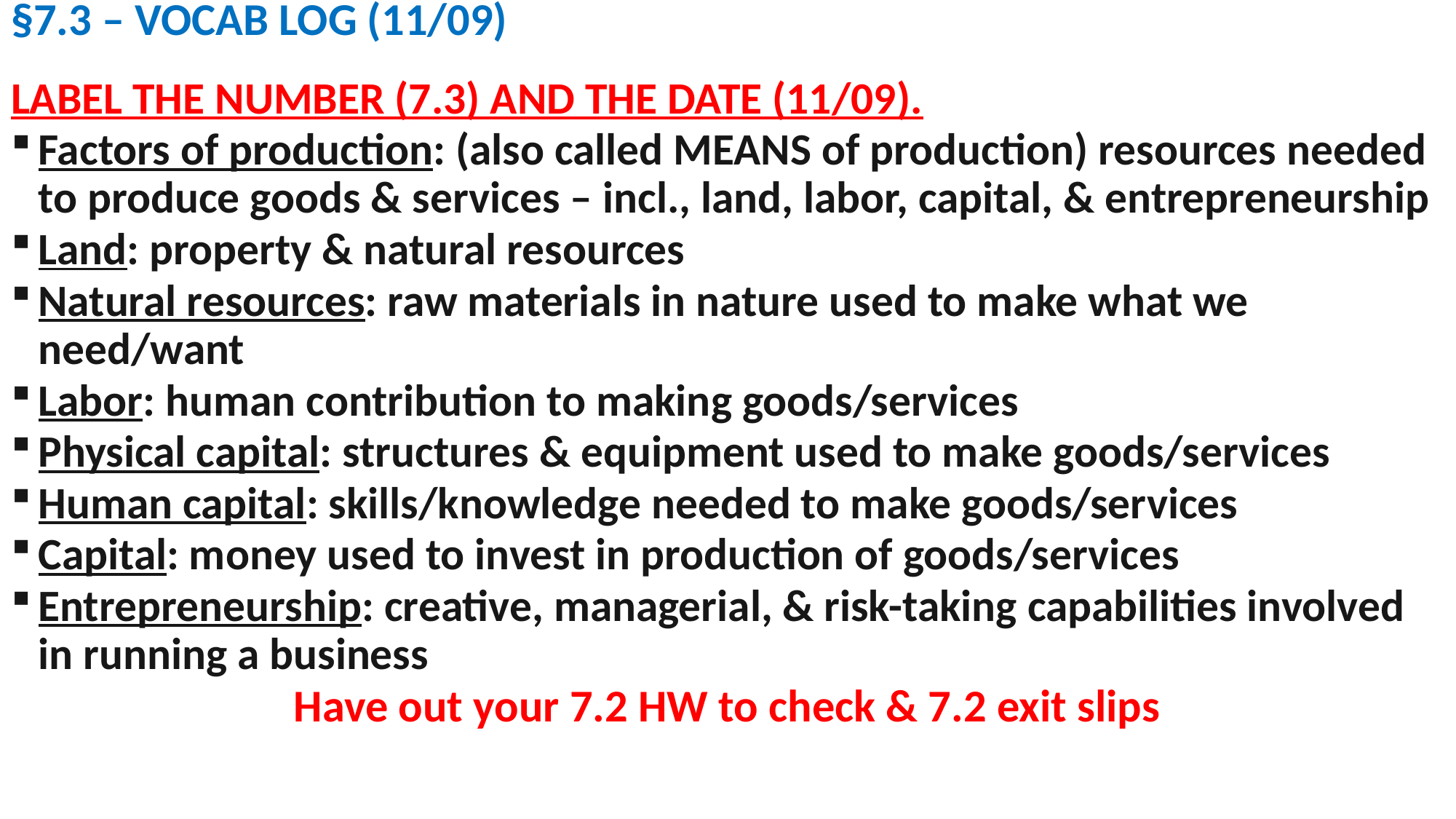

# §7.3 – VOCAB LOG (11/09)
LABEL THE NUMBER (7.3) AND THE DATE (11/09).
Factors of production: (also called MEANS of production) resources needed to produce goods & services – incl., land, labor, capital, & entrepreneurship
Land: property & natural resources
Natural resources: raw materials in nature used to make what we need/want
Labor: human contribution to making goods/services
Physical capital: structures & equipment used to make goods/services
Human capital: skills/knowledge needed to make goods/services
Capital: money used to invest in production of goods/services
Entrepreneurship: creative, managerial, & risk-taking capabilities involved in running a business
Have out your 7.2 HW to check & 7.2 exit slips